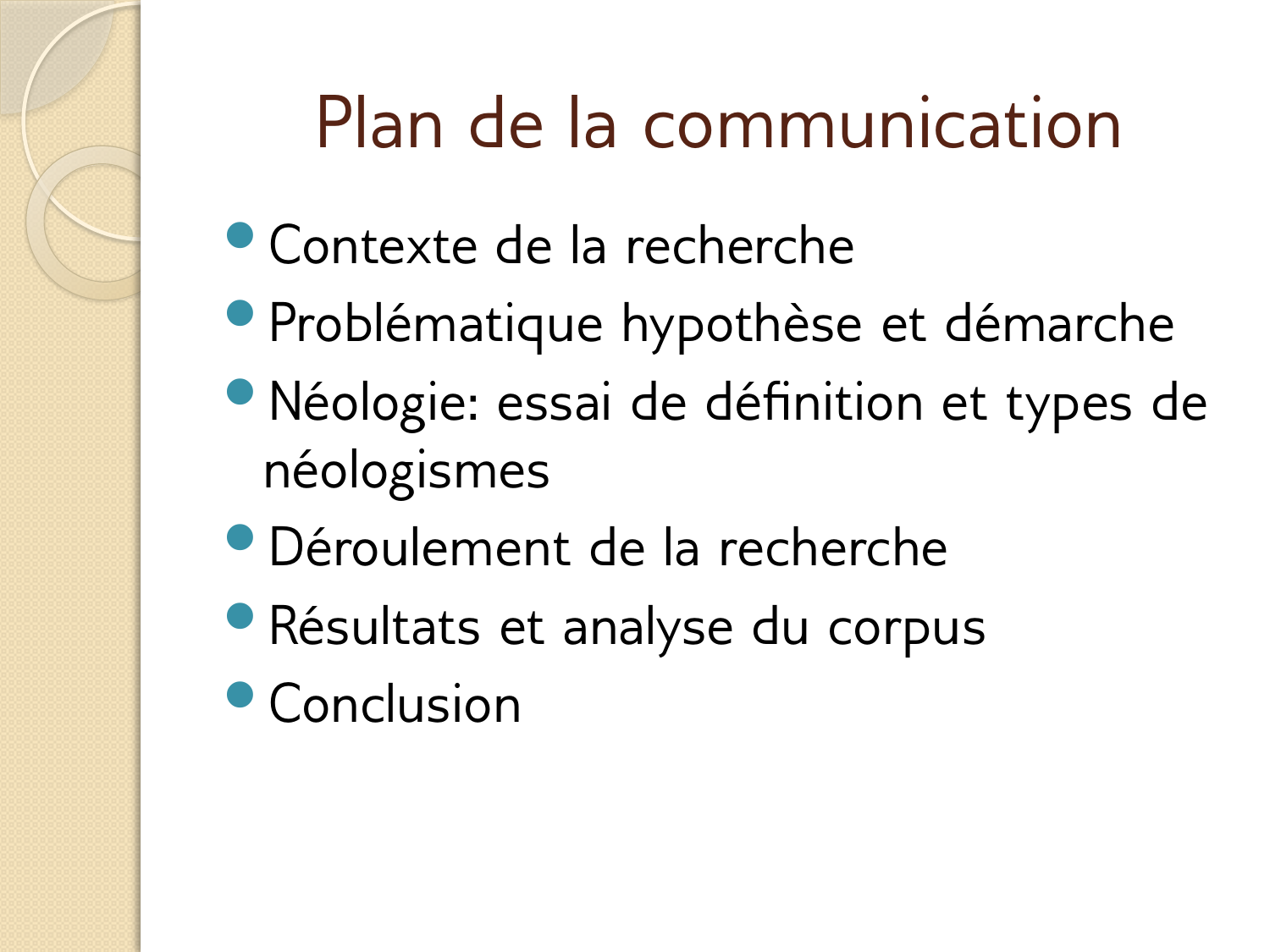

# Plan de la communication
Contexte de la recherche
Problématique hypothèse et démarche
Néologie: essai de définition et types de néologismes
Déroulement de la recherche
Résultats et analyse du corpus
Conclusion